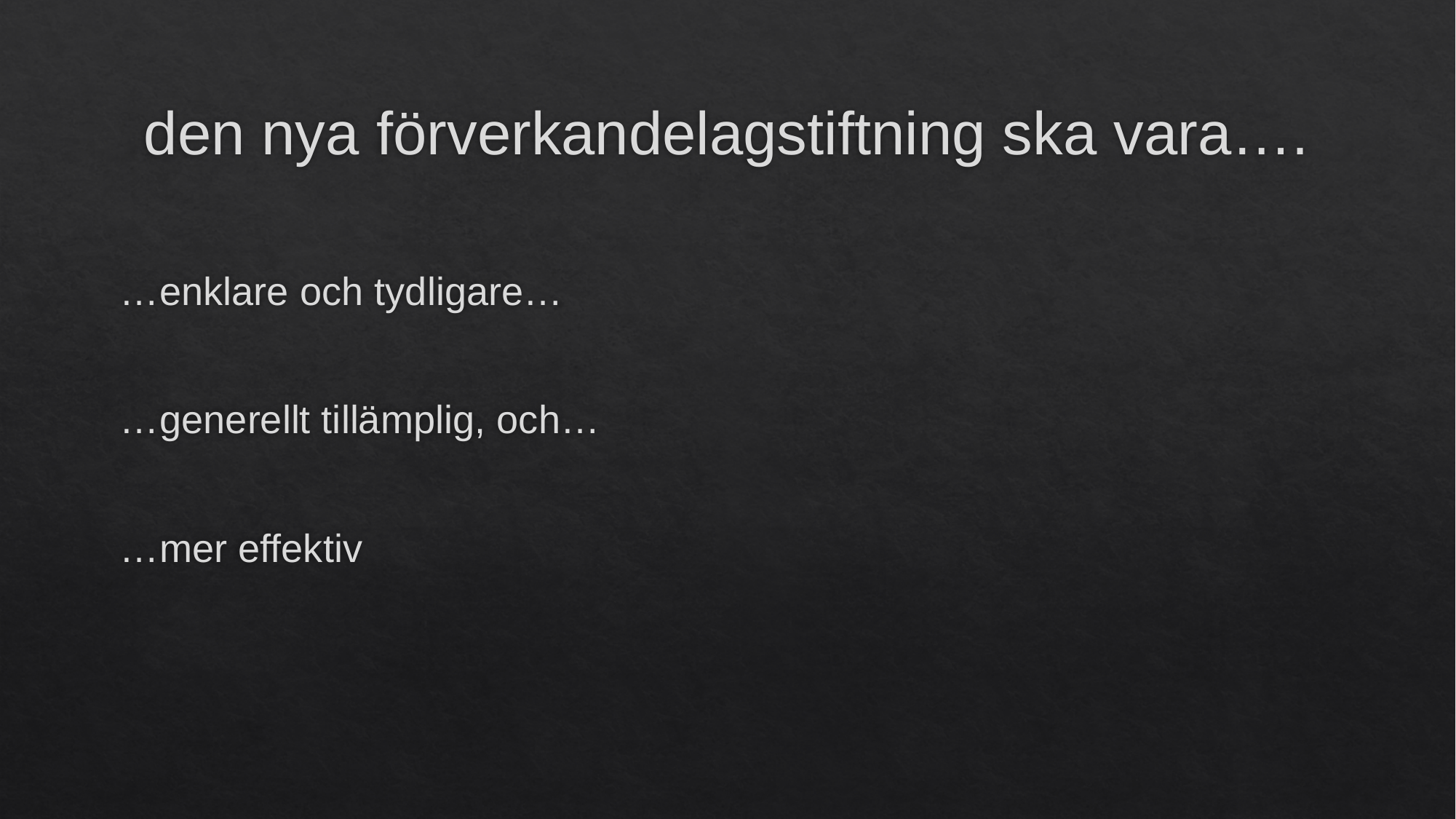

# den nya förverkandelagstiftning ska vara….

…enklare och tydligare…

…generellt tillämplig, och…

…mer effektiv